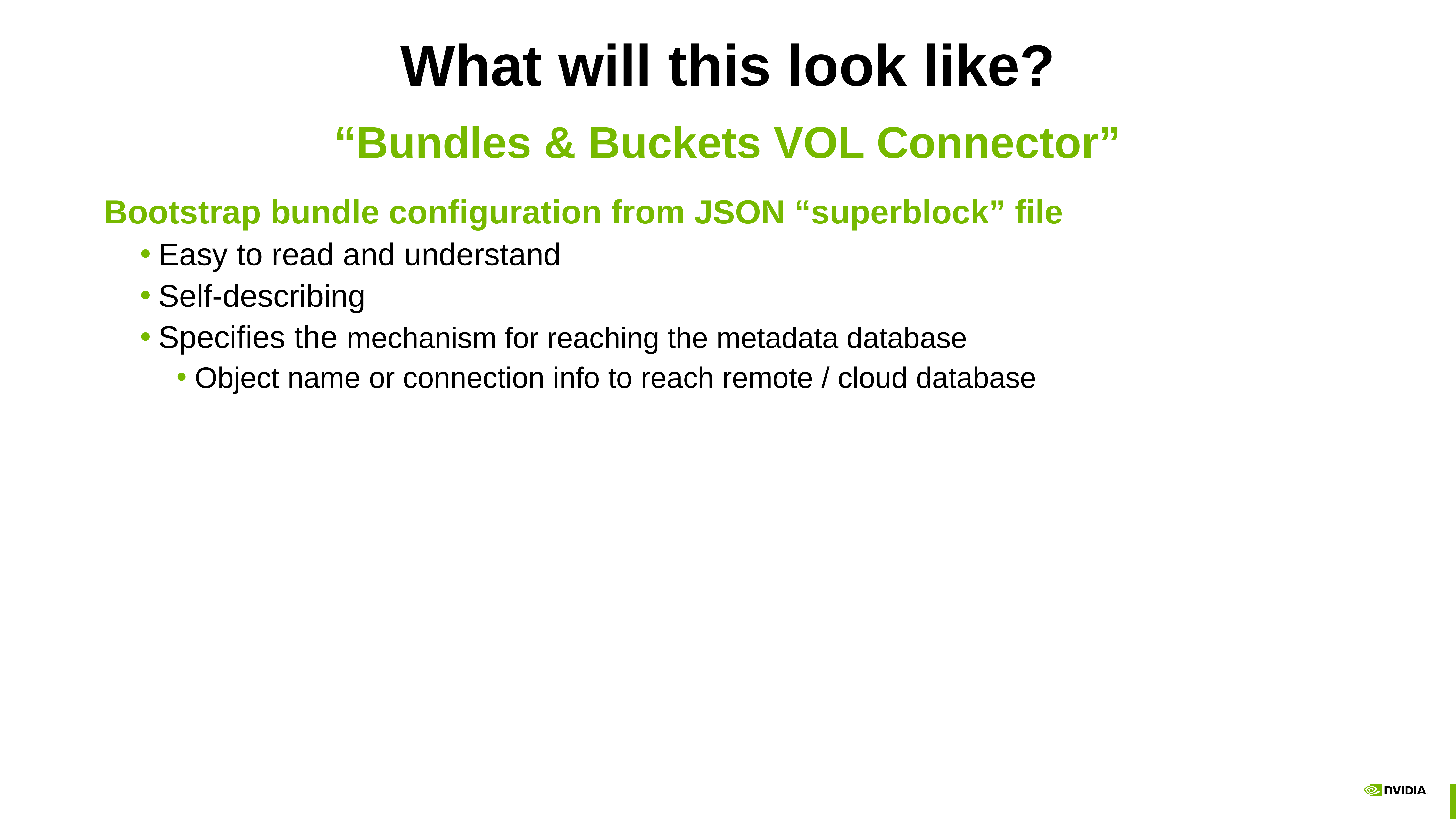

# What will this look like?
“Bundles & Buckets VOL Connector”
Bootstrap bundle configuration from JSON “superblock” file
Easy to read and understand
Self-describing
Specifies the mechanism for reaching the metadata database
Object name or connection info to reach remote / cloud database